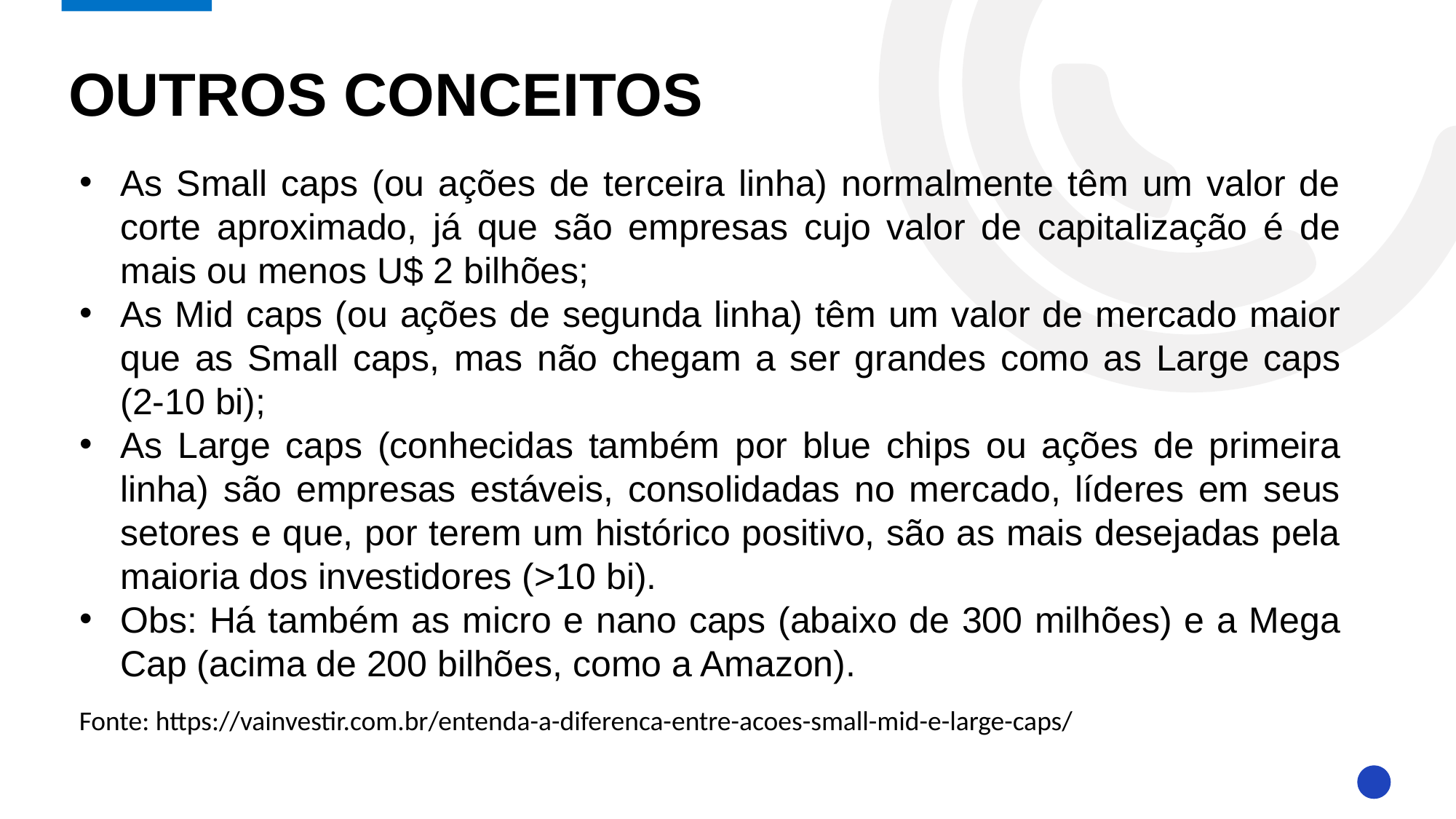

# Outros conceitos
As Small caps (ou ações de terceira linha) normalmente têm um valor de corte aproximado, já que são empresas cujo valor de capitalização é de mais ou menos U$ 2 bilhões;
As Mid caps (ou ações de segunda linha) têm um valor de mercado maior que as Small caps, mas não chegam a ser grandes como as Large caps (2-10 bi);
As Large caps (conhecidas também por blue chips ou ações de primeira linha) são empresas estáveis, consolidadas no mercado, líderes em seus setores e que, por terem um histórico positivo, são as mais desejadas pela maioria dos investidores (>10 bi).
Obs: Há também as micro e nano caps (abaixo de 300 milhões) e a Mega Cap (acima de 200 bilhões, como a Amazon).
Fonte: https://vainvestir.com.br/entenda-a-diferenca-entre-acoes-small-mid-e-large-caps/